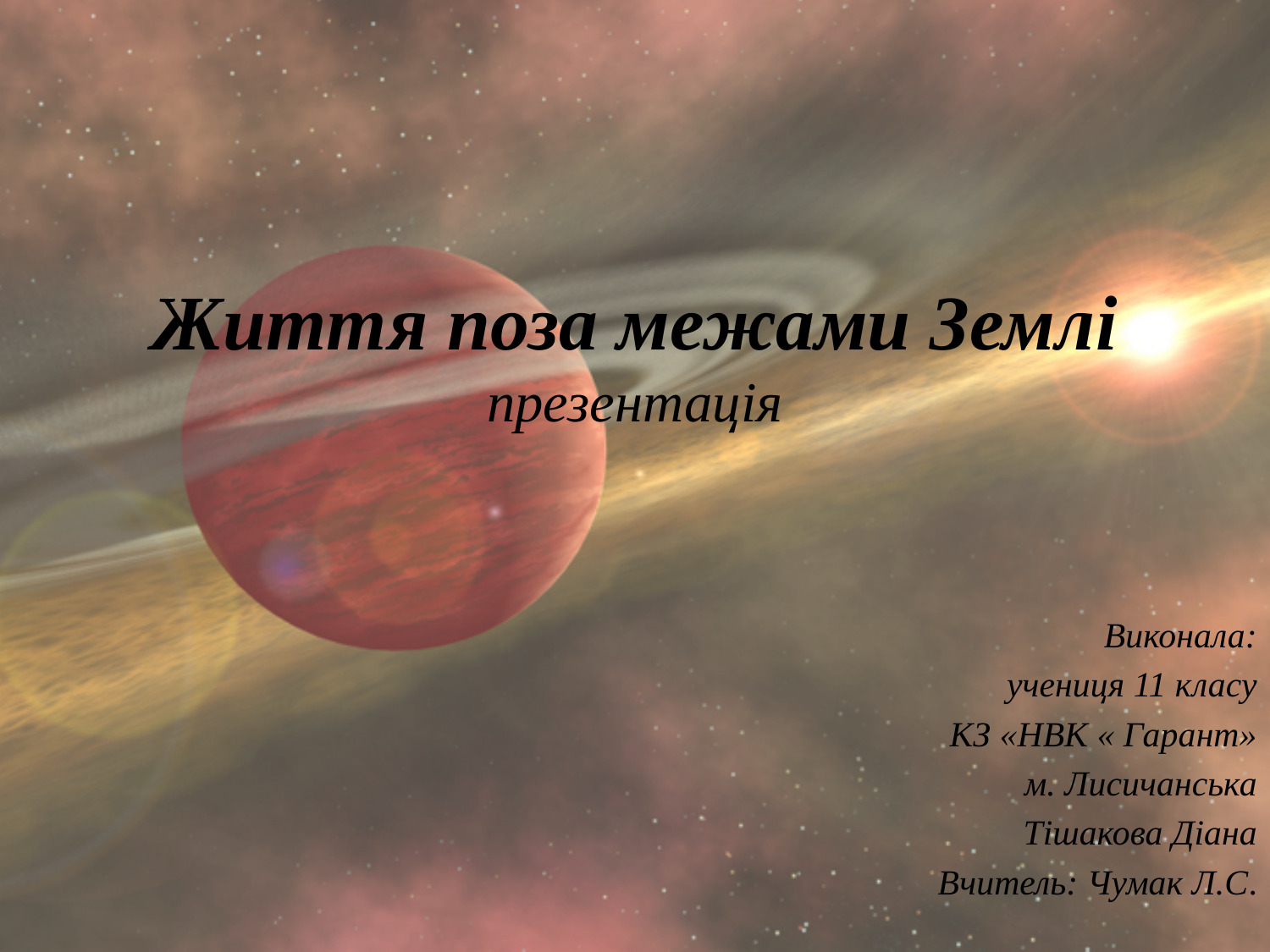

# Життя поза межами Землі презентація
Виконала:
учениця 11 класу
КЗ «НВК « Гарант»
м. Лисичанська
Тішакова Діана
Вчитель: Чумак Л.С.